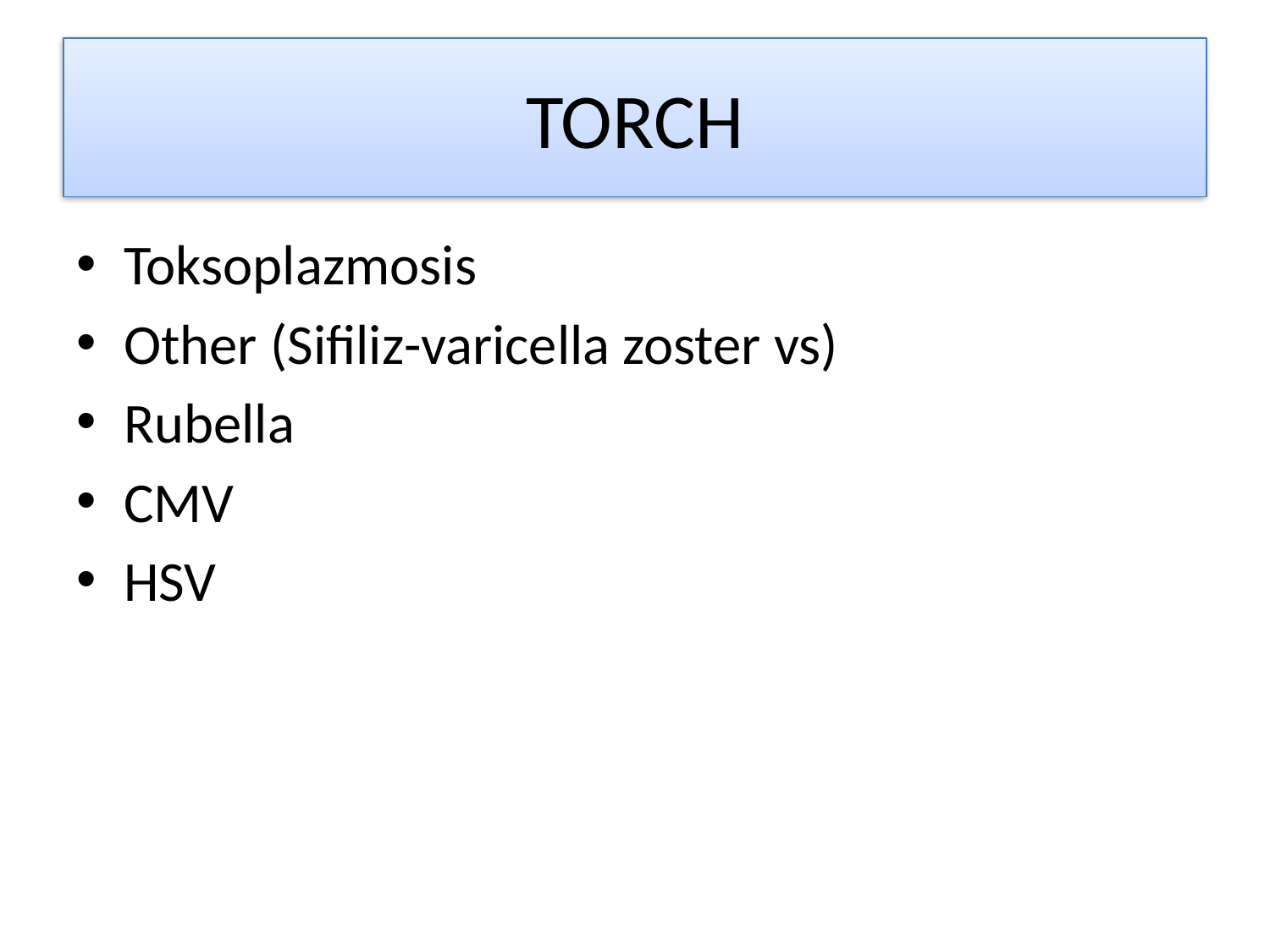

# TORCH
Toksoplazmosis
Other (Sifiliz-varicella zoster vs)
Rubella
CMV
HSV